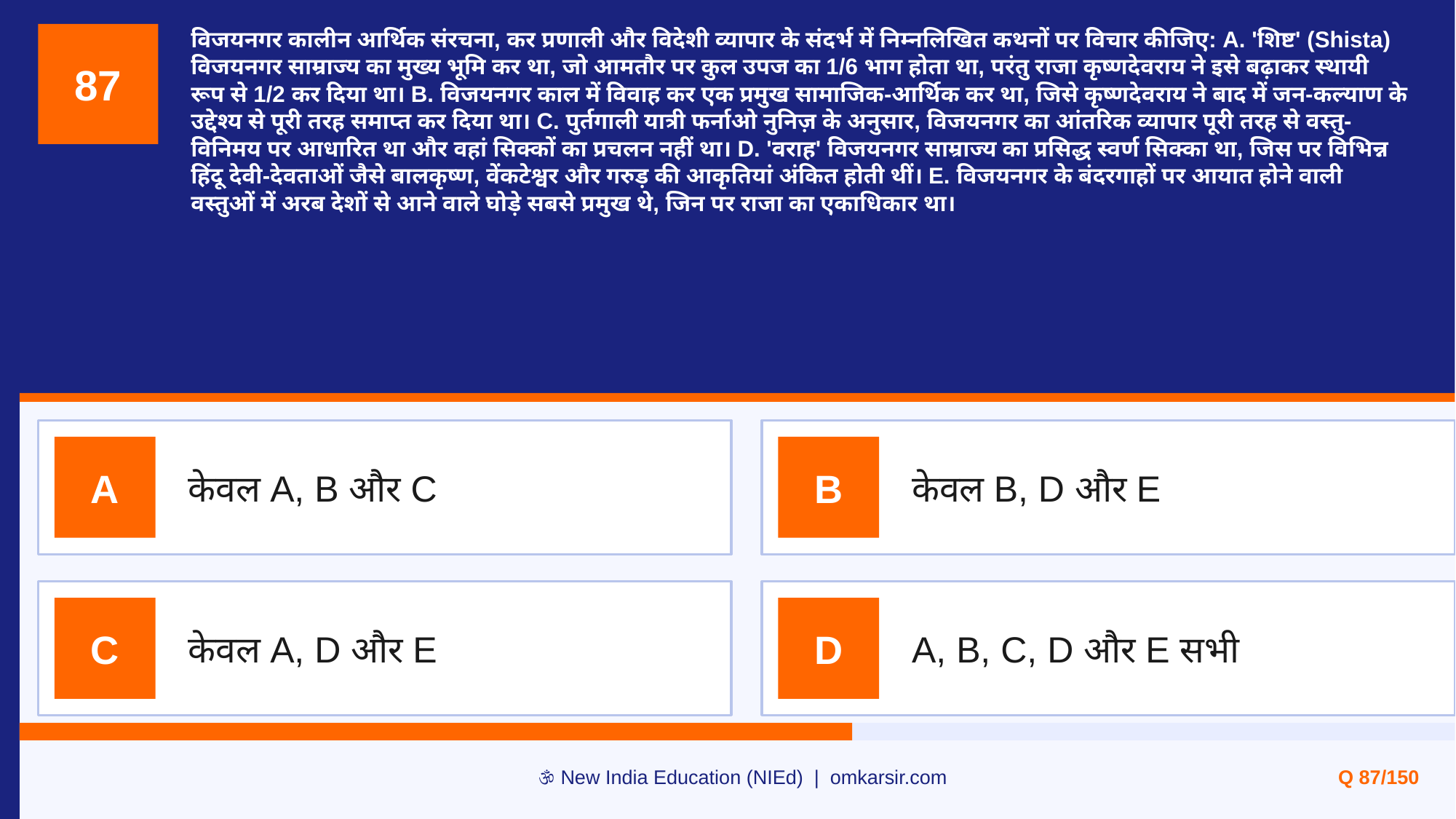

विजयनगर कालीन आर्थिक संरचना, कर प्रणाली और विदेशी व्यापार के संदर्भ में निम्नलिखित कथनों पर विचार कीजिए: A. 'शिष्ट' (Shista) विजयनगर साम्राज्य का मुख्य भूमि कर था, जो आमतौर पर कुल उपज का 1/6 भाग होता था, परंतु राजा कृष्णदेवराय ने इसे बढ़ाकर स्थायी रूप से 1/2 कर दिया था। B. विजयनगर काल में विवाह कर एक प्रमुख सामाजिक-आर्थिक कर था, जिसे कृष्णदेवराय ने बाद में जन-कल्याण के उद्देश्य से पूरी तरह समाप्त कर दिया था। C. पुर्तगाली यात्री फर्नाओ नुनिज़ के अनुसार, विजयनगर का आंतरिक व्यापार पूरी तरह से वस्तु-विनिमय पर आधारित था और वहां सिक्कों का प्रचलन नहीं था। D. 'वराह' विजयनगर साम्राज्य का प्रसिद्ध स्वर्ण सिक्का था, जिस पर विभिन्न हिंदू देवी-देवताओं जैसे बालकृष्ण, वेंकटेश्वर और गरुड़ की आकृतियां अंकित होती थीं। E. विजयनगर के बंदरगाहों पर आयात होने वाली वस्तुओं में अरब देशों से आने वाले घोड़े सबसे प्रमुख थे, जिन पर राजा का एकाधिकार था।
87

केवल A, B और C
केवल B, D और E
A
B

केवल A, D और E
A, B, C, D और E सभी
C
D

🕉️ New India Education (NIEd)  |  omkarsir.com
Q 87/150